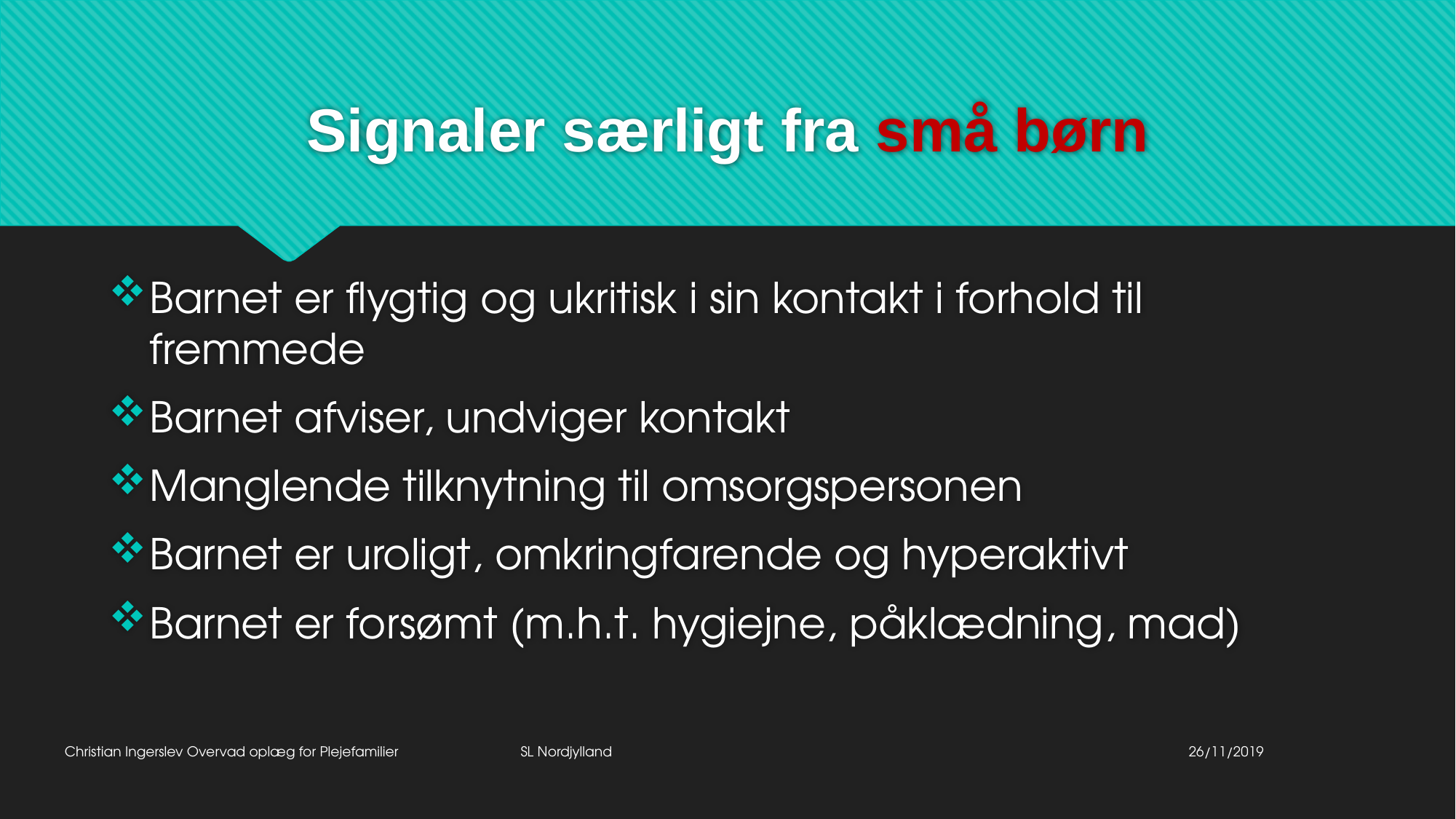

# Signaler særligt fra små børn
Barnet er flygtig og ukritisk i sin kontakt i forhold til fremmede
Barnet afviser, undviger kontakt
Manglende tilknytning til omsorgspersonen
Barnet er uroligt, omkringfarende og hyperaktivt
Barnet er forsømt (m.h.t. hygiejne, påklædning, mad)

Christian Ingerslev Overvad oplæg for Plejefamilier                                SL Nordjylland
26/11/2019